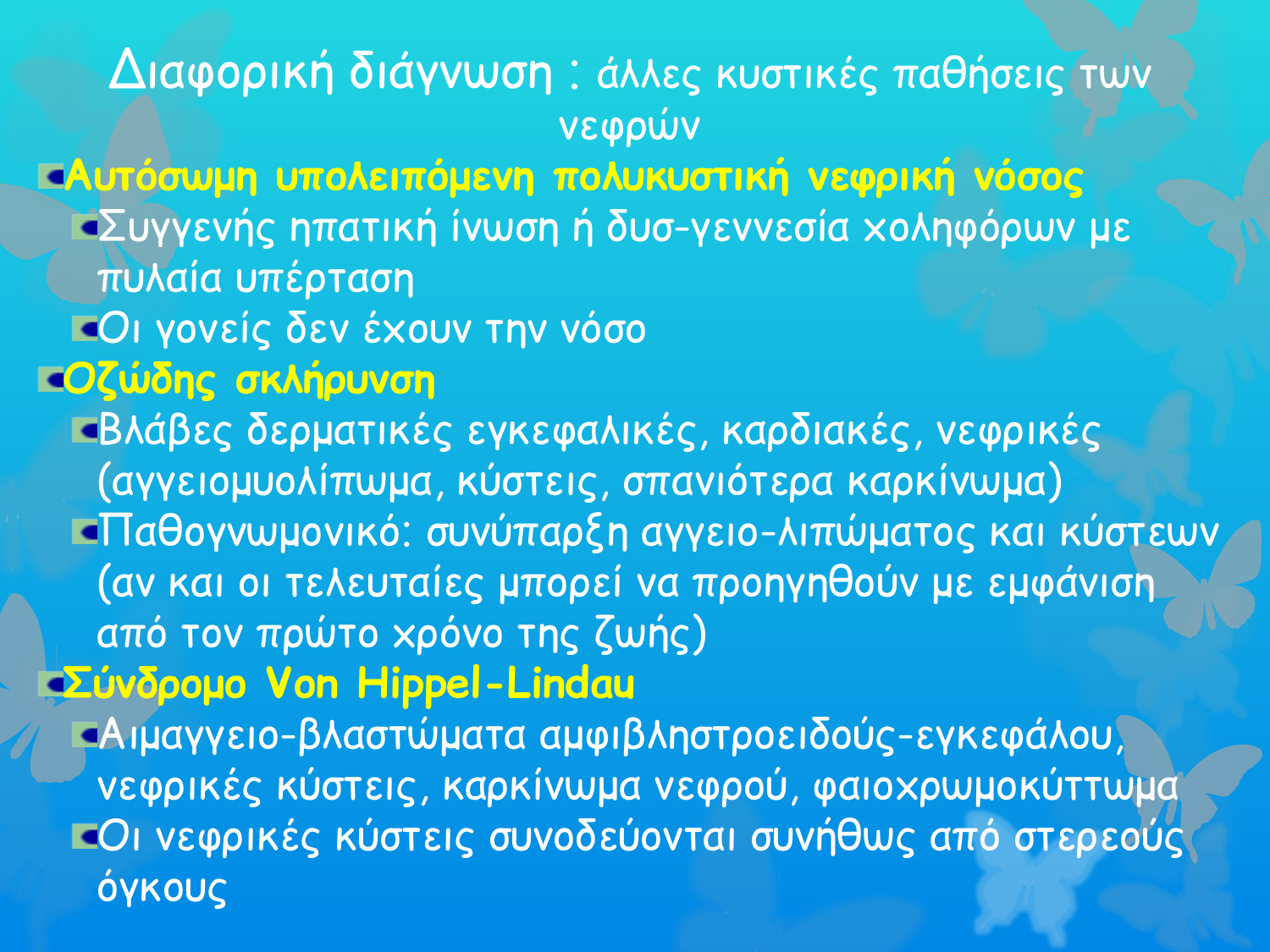

Διαφορική διάγνωση : άλλες κυστικές παθήσεις των νεφρών
Αυτόσωμη υπολειπόμενη πολυκυστική νεφρική νόσος
Συγγενής ηπατική ίνωση ή δυσ-γεννεσία χοληφόρων με πυλαία υπέρταση
Οι γονείς δεν έχουν την νόσο
Οζώδης σκλήρυνση
Βλάβες δερματικές εγκεφαλικές, καρδιακές, νεφρικές (αγγειομυολίπωμα, κύστεις, σπανιότερα καρκίνωμα)
Παθογνωμονικό: συνύπαρξη αγγειο-λιπώματος και κύστεων (αν και οι τελευταίες μπορεί να προηγηθούν με εμφάνιση από τον πρώτο χρόνο της ζωής)
Σύνδρομο Von Hippel-Lindau
Αιμαγγειο-βλαστώματα αμφιβληστροειδούς-εγκεφάλου, νεφρικές κύστεις, καρκίνωμα νεφρού, φαιοχρωμοκύττωμα
Οι νεφρικές κύστεις συνοδεύονται συνήθως από στερεούς όγκους